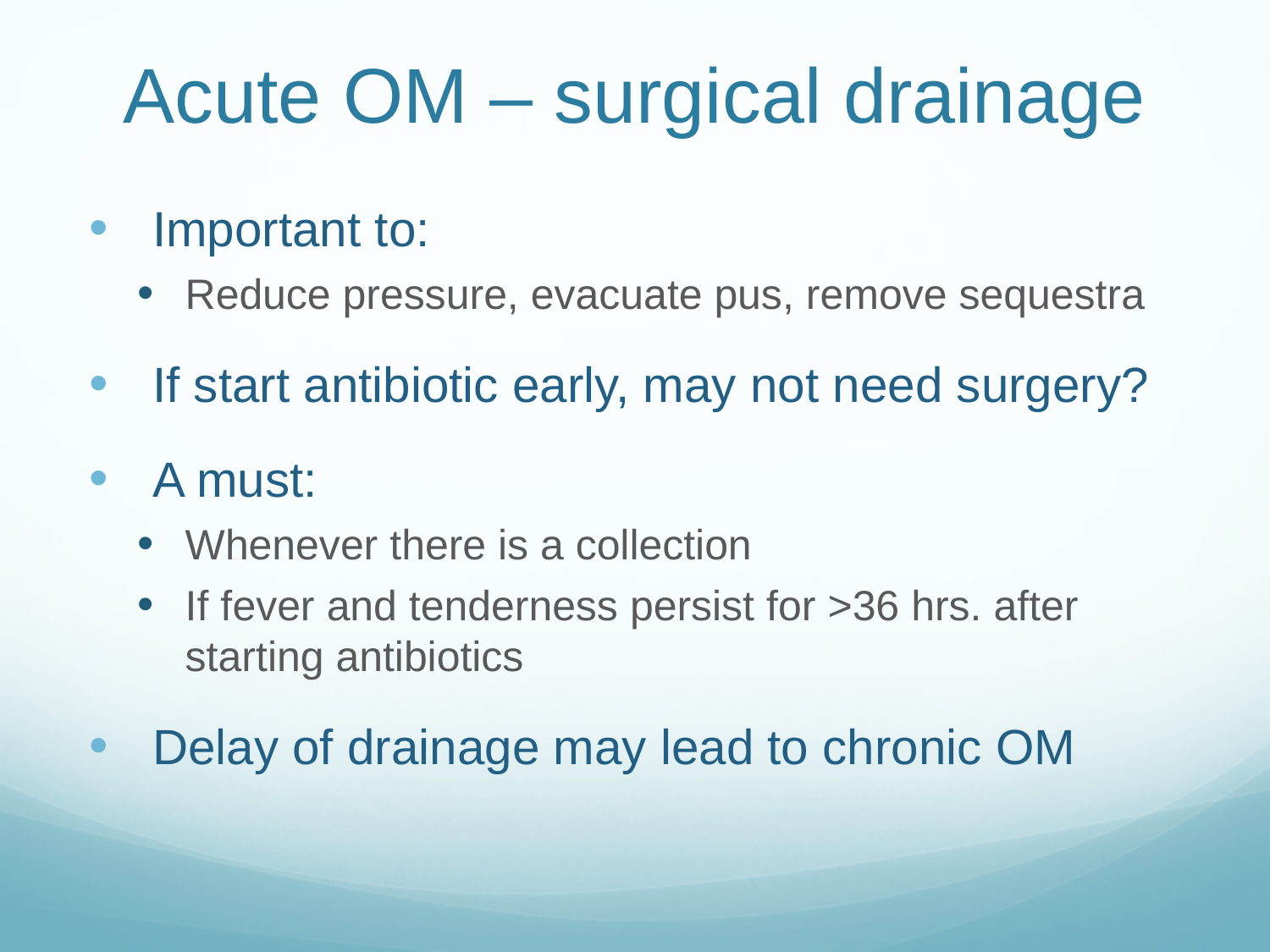

# Acute OM – surgical drainage
Important to:
Reduce pressure, evacuate pus, remove sequestra
If start antibiotic early, may not need surgery?
A must:
Whenever there is a collection
If fever and tenderness persist for >36 hrs. after starting antibiotics
Delay of drainage may lead to chronic OM